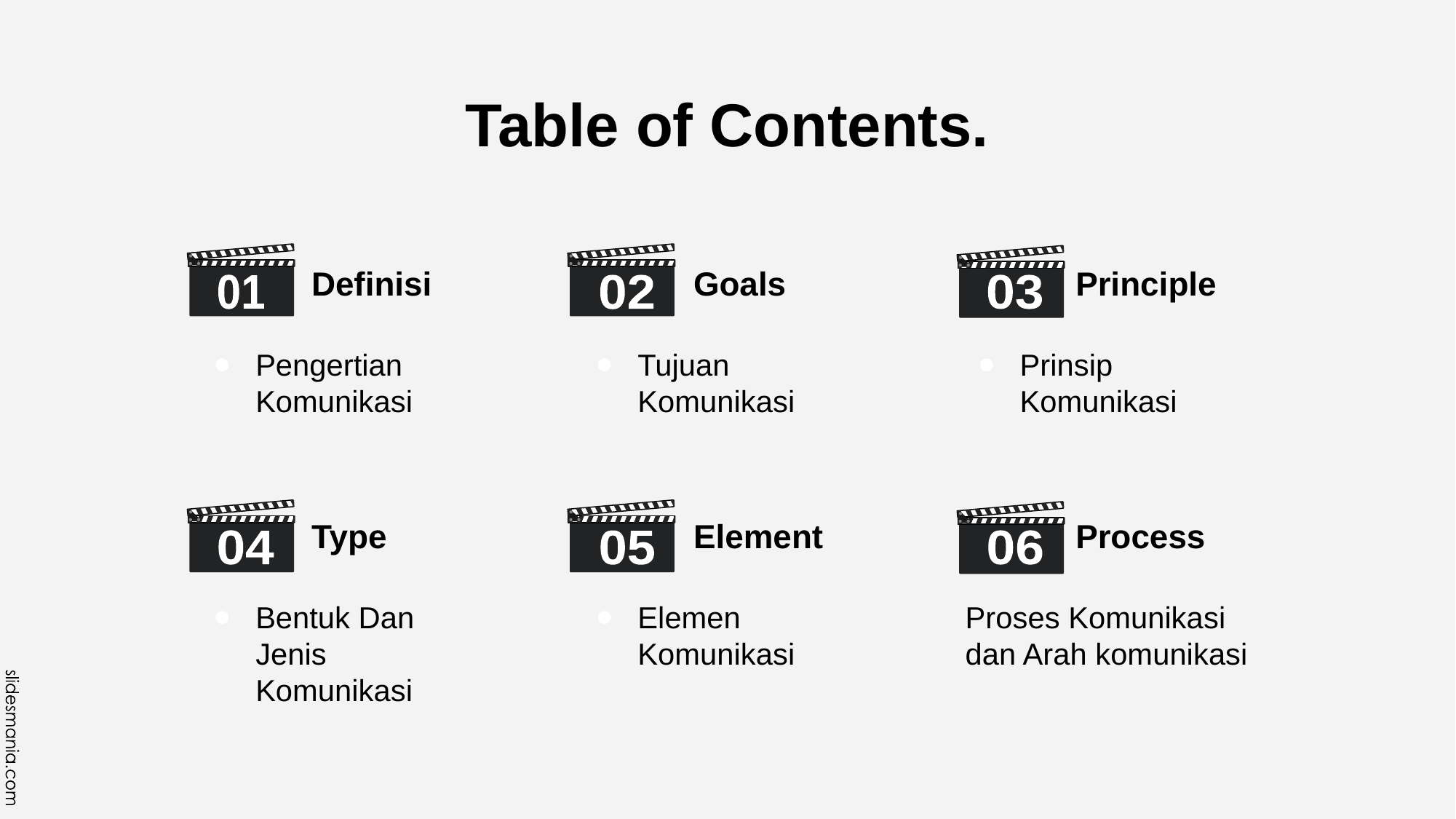

# Table of Contents.

Definisi
Goals
Principle
01
02
03
Pengertian Komunikasi
Tujuan Komunikasi
Prinsip Komunikasi

Type
Element
Process

04
05
06
Bentuk Dan Jenis Komunikasi
Elemen Komunikasi
Proses Komunikasi dan Arah komunikasi